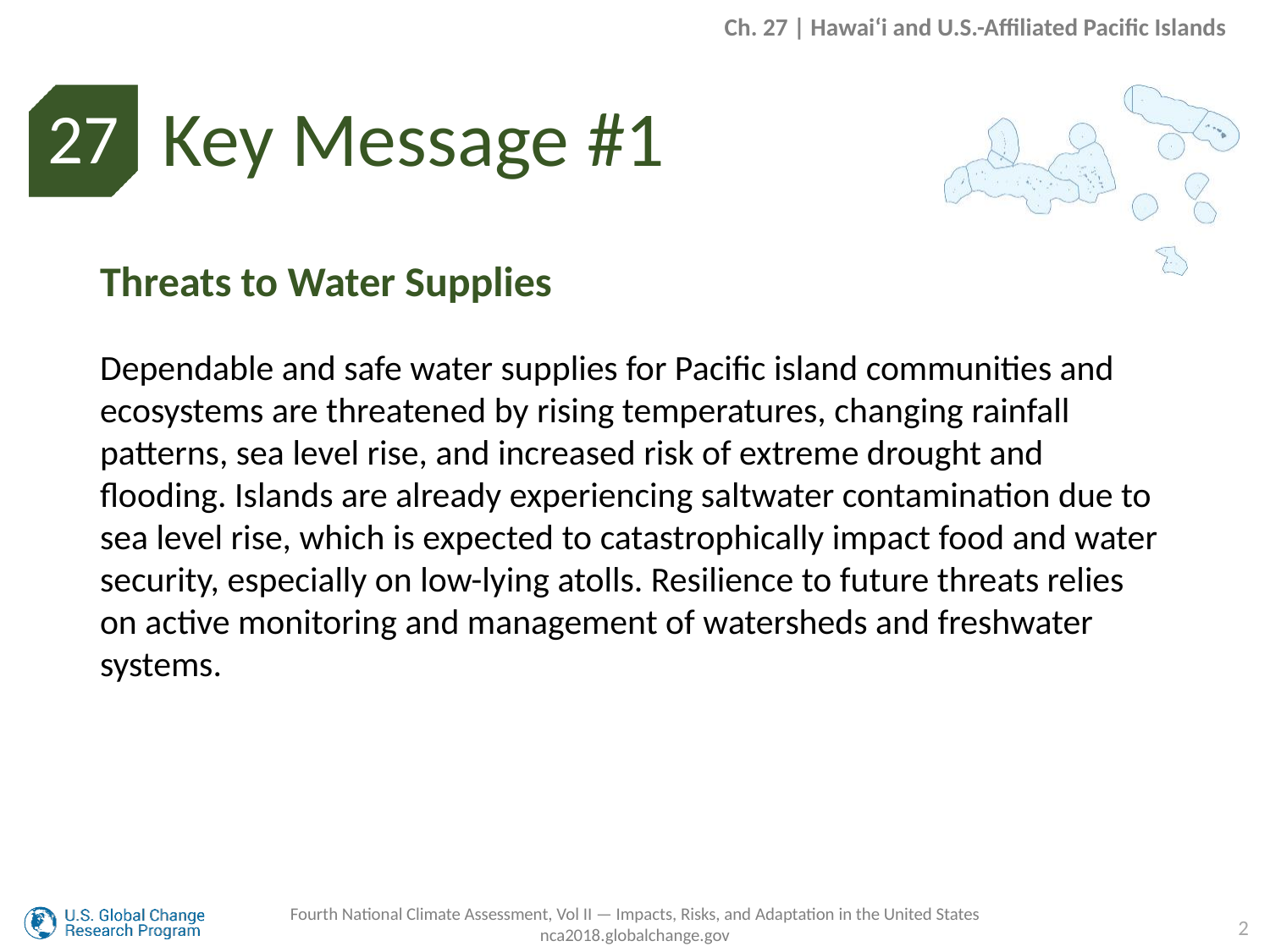

Ch. 27 | Hawai‘i and U.S.-Affiliated Pacific Islands
Key Message #1
27
Threats to Water Supplies
Dependable and safe water supplies for Pacific island communities and ecosystems are threatened by rising temperatures, changing rainfall patterns, sea level rise, and increased risk of extreme drought and flooding. Islands are already experiencing saltwater contamination due to sea level rise, which is expected to catastrophically impact food and water security, especially on low-lying atolls. Resilience to future threats relies on active monitoring and management of watersheds and freshwater systems.